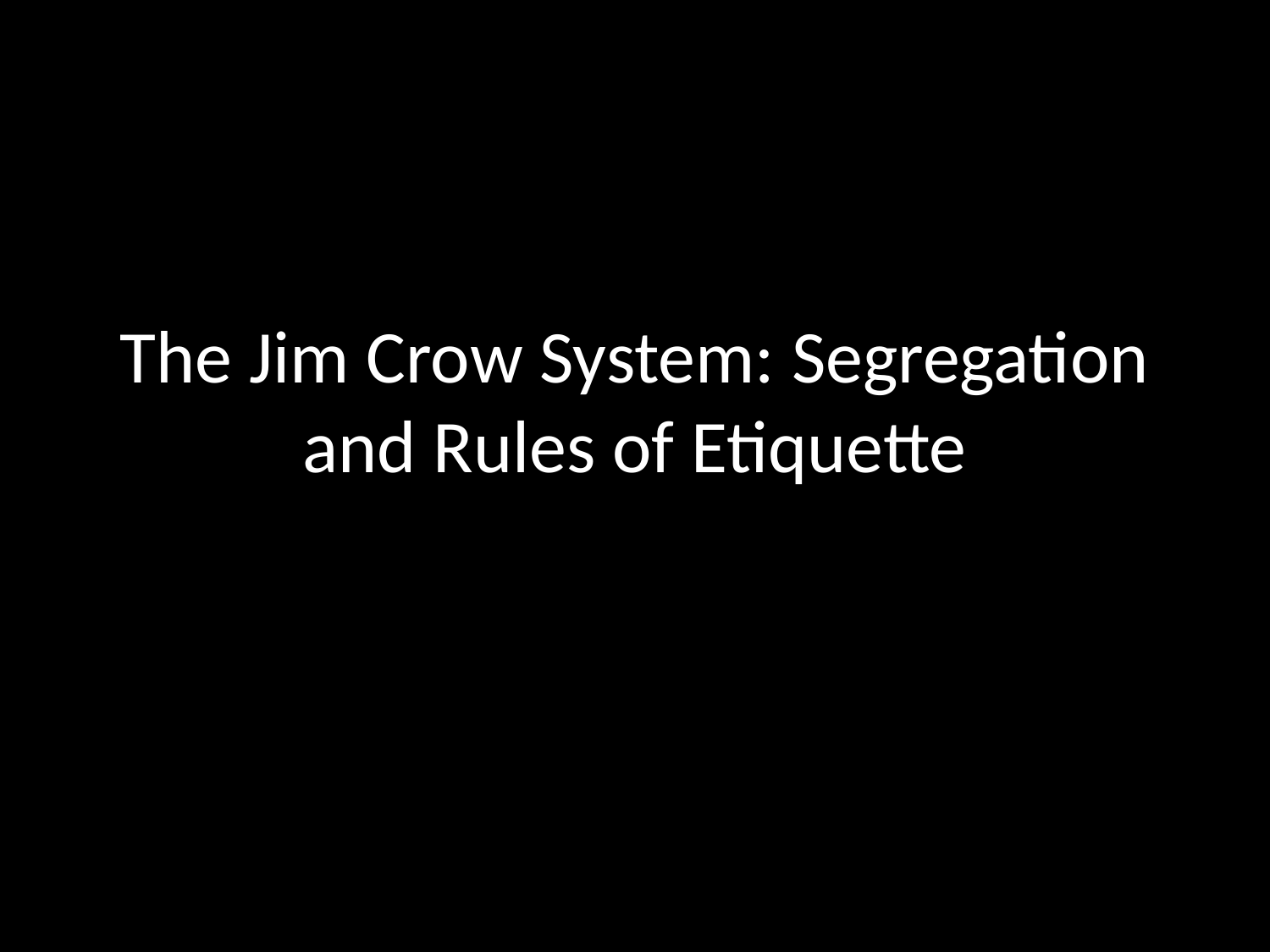

# The Jim Crow System: Segregation and Rules of Etiquette